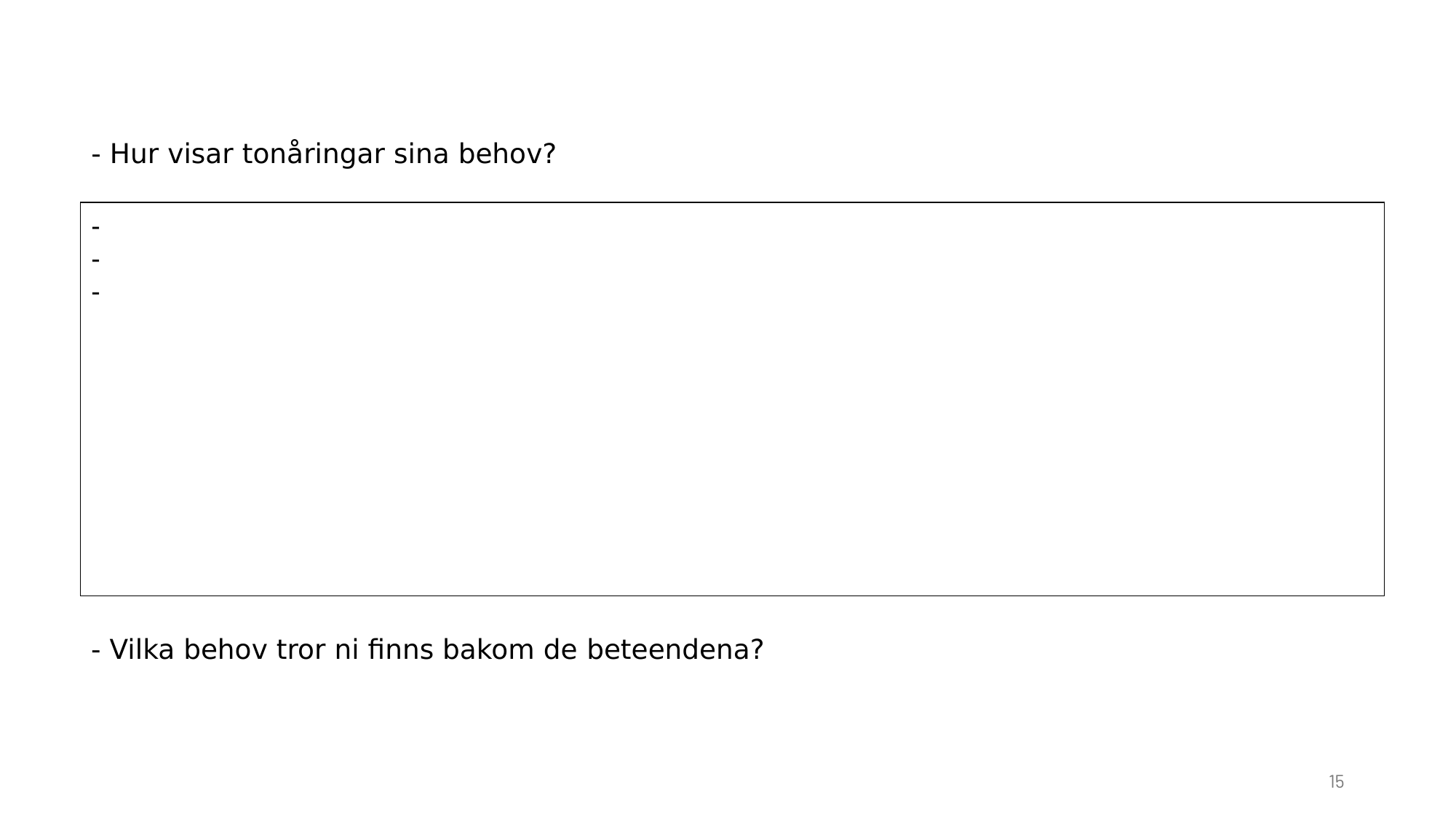

- Hur visar tonåringar sina behov?
-
-
-

- Vilka behov tror ni finns bakom de beteendena?
15